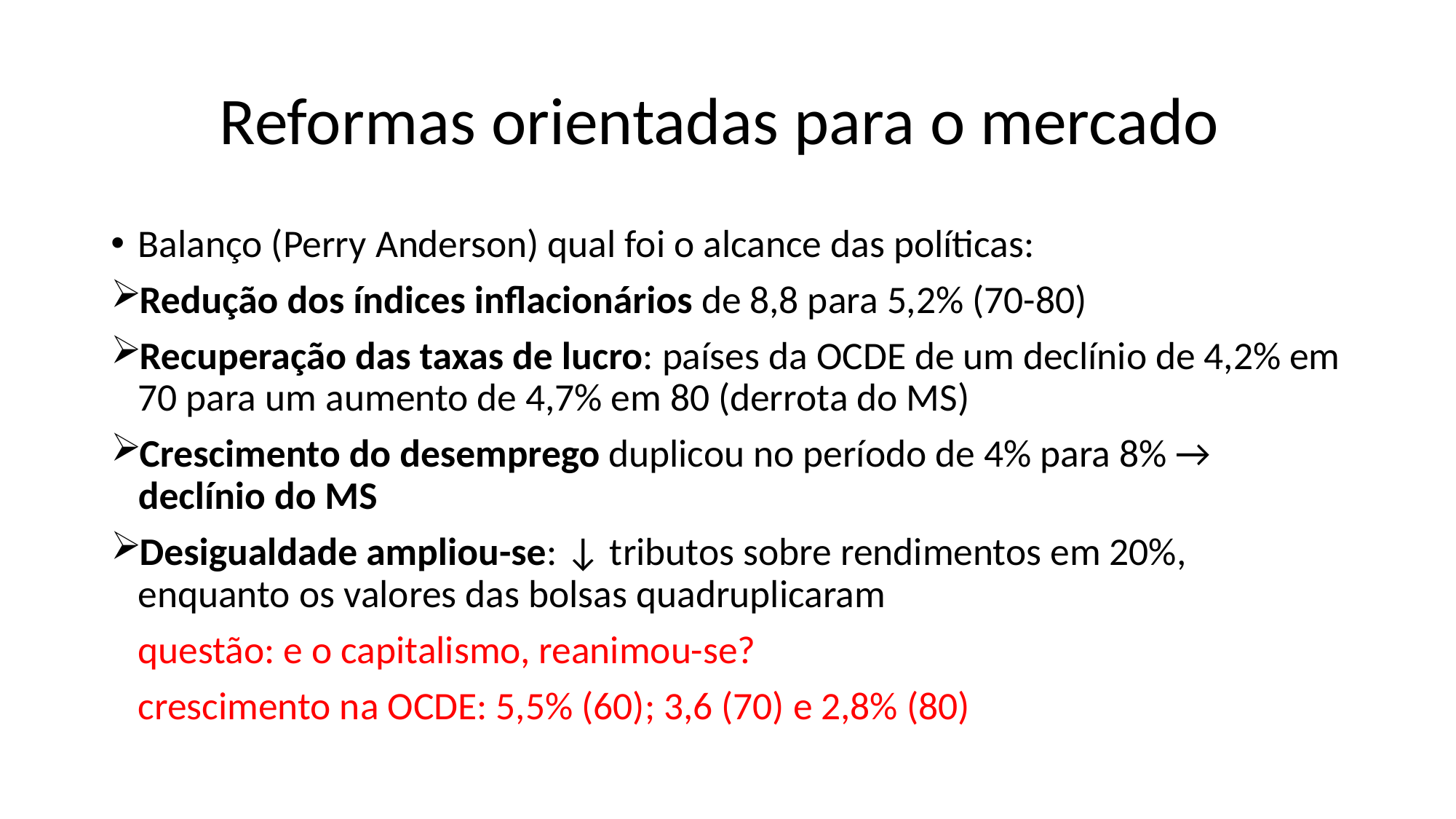

# Reformas orientadas para o mercado
Balanço (Perry Anderson) qual foi o alcance das políticas:
Redução dos índices inflacionários de 8,8 para 5,2% (70-80)
Recuperação das taxas de lucro: países da OCDE de um declínio de 4,2% em 70 para um aumento de 4,7% em 80 (derrota do MS)
Crescimento do desemprego duplicou no período de 4% para 8% → declínio do MS
Desigualdade ampliou-se: ↓ tributos sobre rendimentos em 20%, enquanto os valores das bolsas quadruplicaram
	questão: e o capitalismo, reanimou-se?
	crescimento na OCDE: 5,5% (60); 3,6 (70) e 2,8% (80)